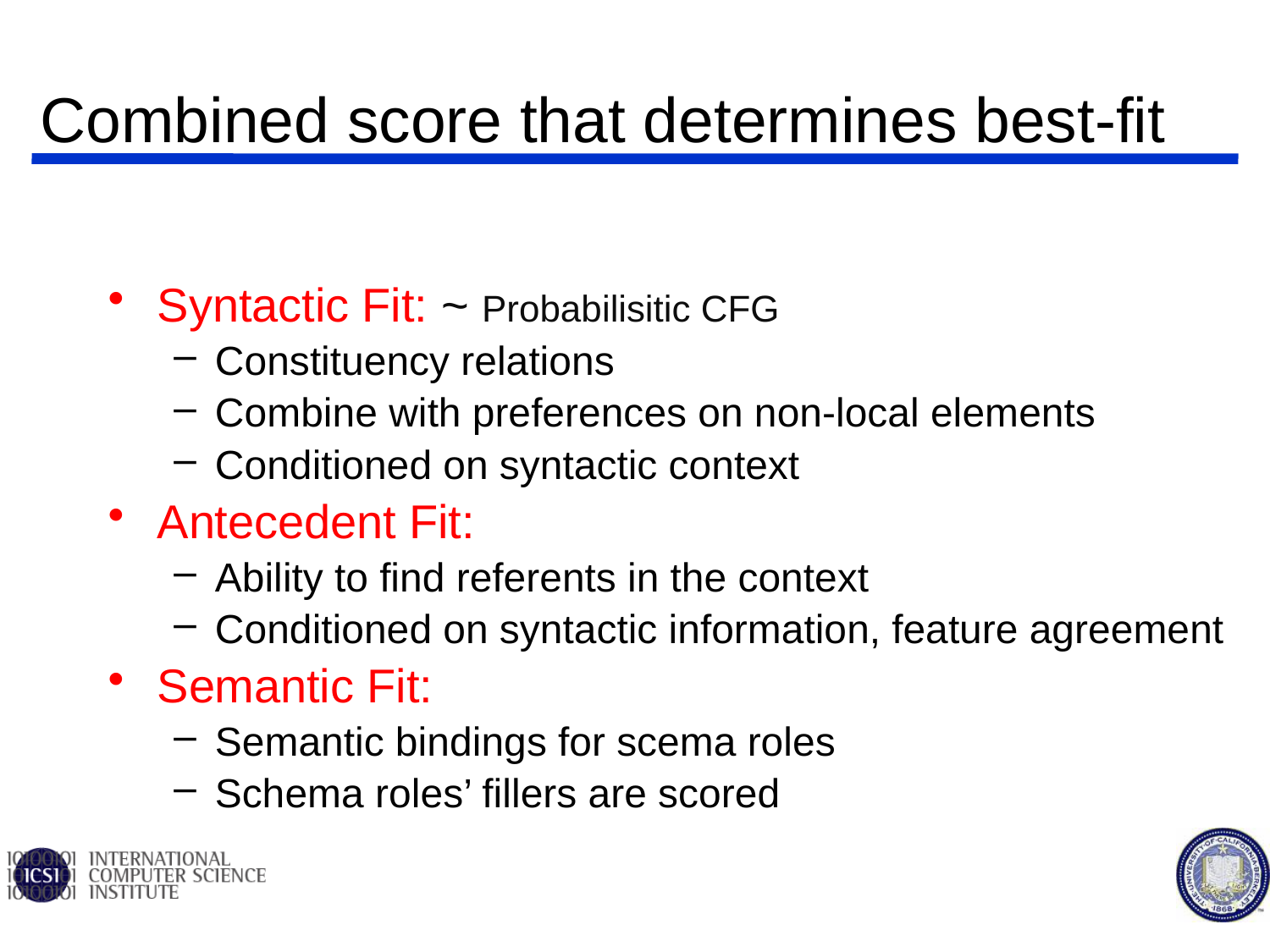

# Combined score that determines best-fit
Syntactic Fit: ~ Probabilisitic CFG
Constituency relations
Combine with preferences on non-local elements
Conditioned on syntactic context
Antecedent Fit:
Ability to find referents in the context
Conditioned on syntactic information, feature agreement
Semantic Fit:
Semantic bindings for scema roles
Schema roles’ fillers are scored